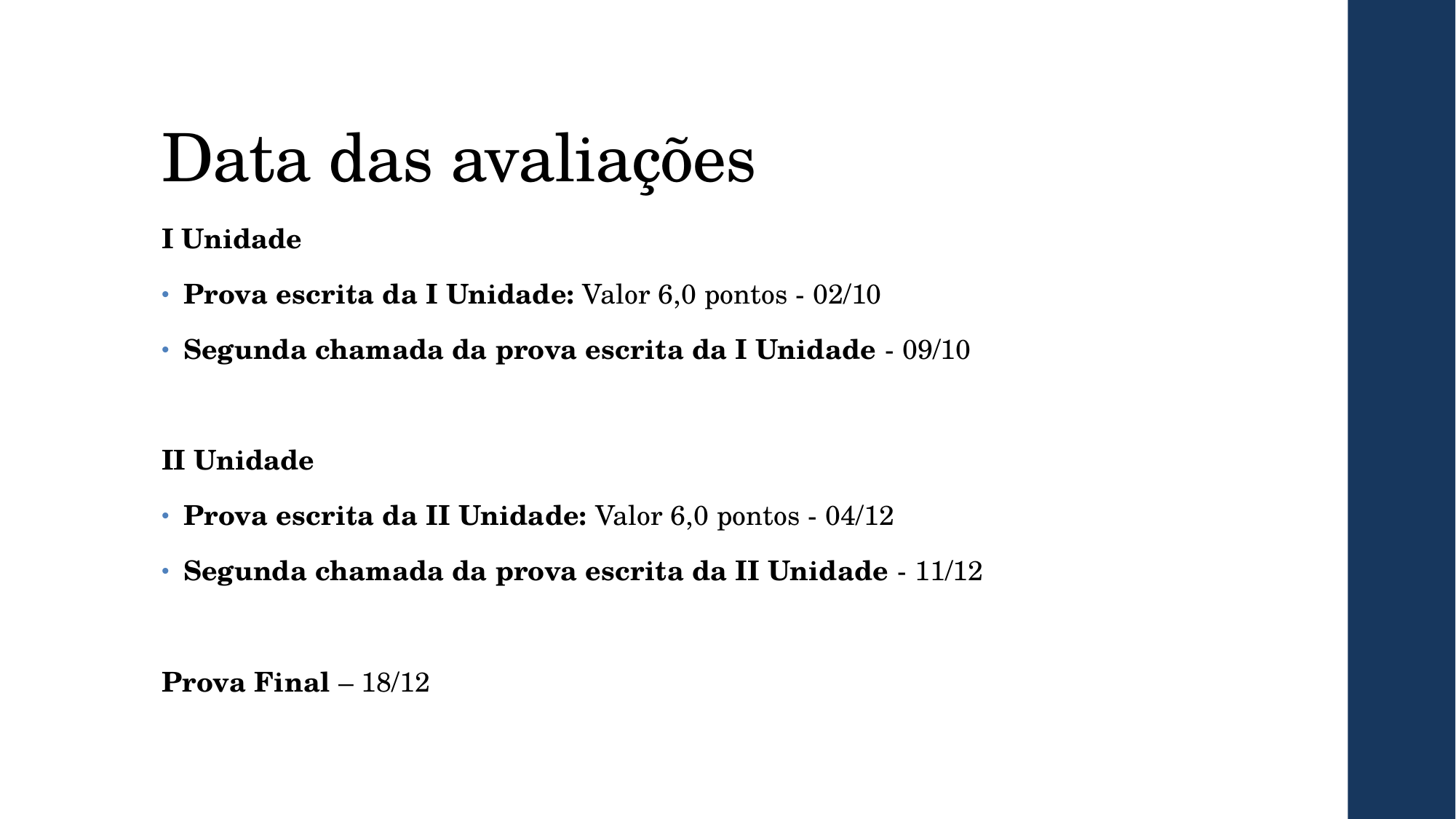

# Data das avaliações
I Unidade
Prova escrita da I Unidade: Valor 6,0 pontos - 02/10
Segunda chamada da prova escrita da I Unidade - 09/10

II Unidade
Prova escrita da II Unidade: Valor 6,0 pontos - 04/12
Segunda chamada da prova escrita da II Unidade - 11/12

Prova Final – 18/12